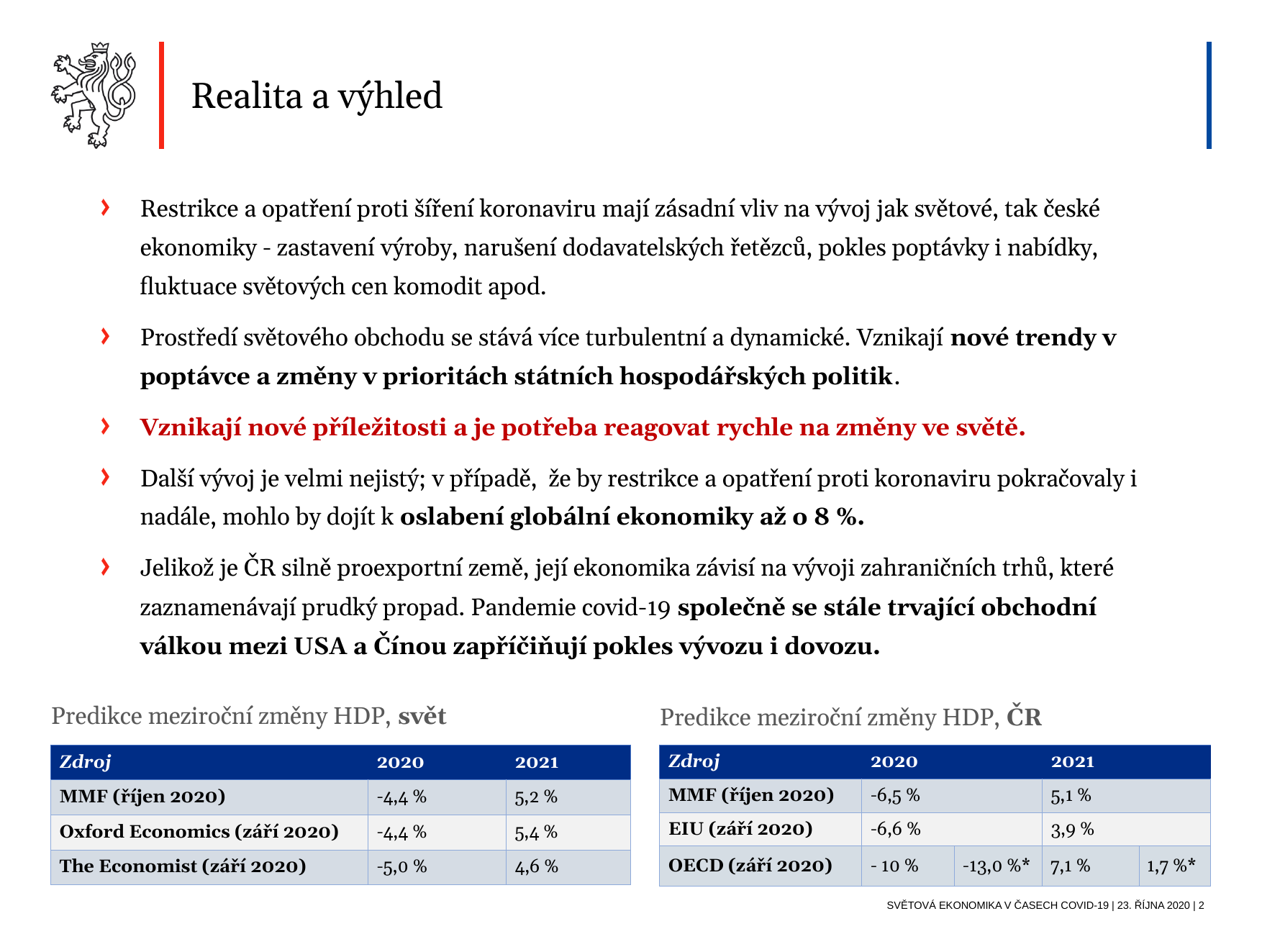

Realita a výhled
Restrikce a opatření proti šíření koronaviru mají zásadní vliv na vývoj jak světové, tak české ekonomiky - zastavení výroby, narušení dodavatelských řetězců, pokles poptávky i nabídky, fluktuace světových cen komodit apod.
Prostředí světového obchodu se stává více turbulentní a dynamické. Vznikají nové trendy v poptávce a změny v prioritách státních hospodářských politik.
Vznikají nové příležitosti a je potřeba reagovat rychle na změny ve světě.
Další vývoj je velmi nejistý; v případě,  že by restrikce a opatření proti koronaviru pokračovaly i nadále, mohlo by dojít k oslabení globální ekonomiky až o 8 %.
Jelikož je ČR silně proexportní země, její ekonomika závisí na vývoji zahraničních trhů, které zaznamenávají prudký propad. Pandemie covid-19 společně se stále trvající obchodní válkou mezi USA a Čínou zapříčiňují pokles vývozu i dovozu.

Predikce meziroční změny HDP, svět
Predikce meziroční změny HDP, ČR
| Zdroj | 2020 | 2021 |
| --- | --- | --- |
| MMF (říjen 2020) | -4,4 % | 5,2 % |
| Oxford Economics (září 2020) | -4,4 % | 5,4 % |
| The Economist (září 2020) | -5,0 % | 4,6 % |
| Zdroj | 2020 |  | 2021 |  |
| --- | --- | --- | --- | --- |
| MMF (říjen 2020) | -6,5 % |  | 5,1 % |  |
| EIU (září 2020) | -6,6 % |  | 3,9 % |  |
| OECD (září 2020) | - 10 % | -13,0 %\* | 7,1 % | 1,7 %\* |
Světová ekonomika v časech COVID-19 | 23. října 2020